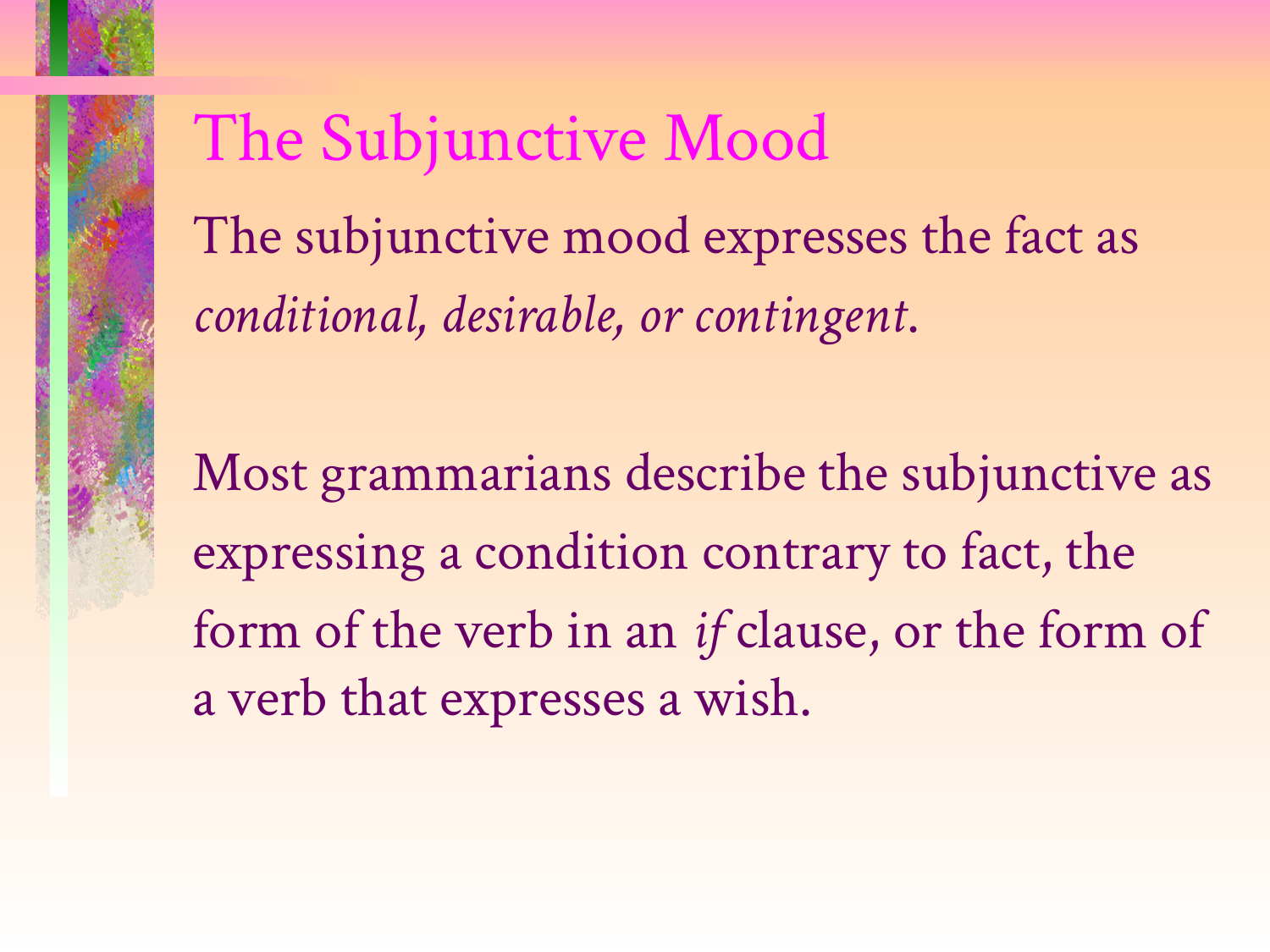

# The Subjunctive Mood
The subjunctive mood expresses the fact as
conditional, desirable, or contingent.

Most grammarians describe the subjunctive as
expressing a condition contrary to fact, the
form of the verb in an if clause, or the form of a verb that expresses a wish.